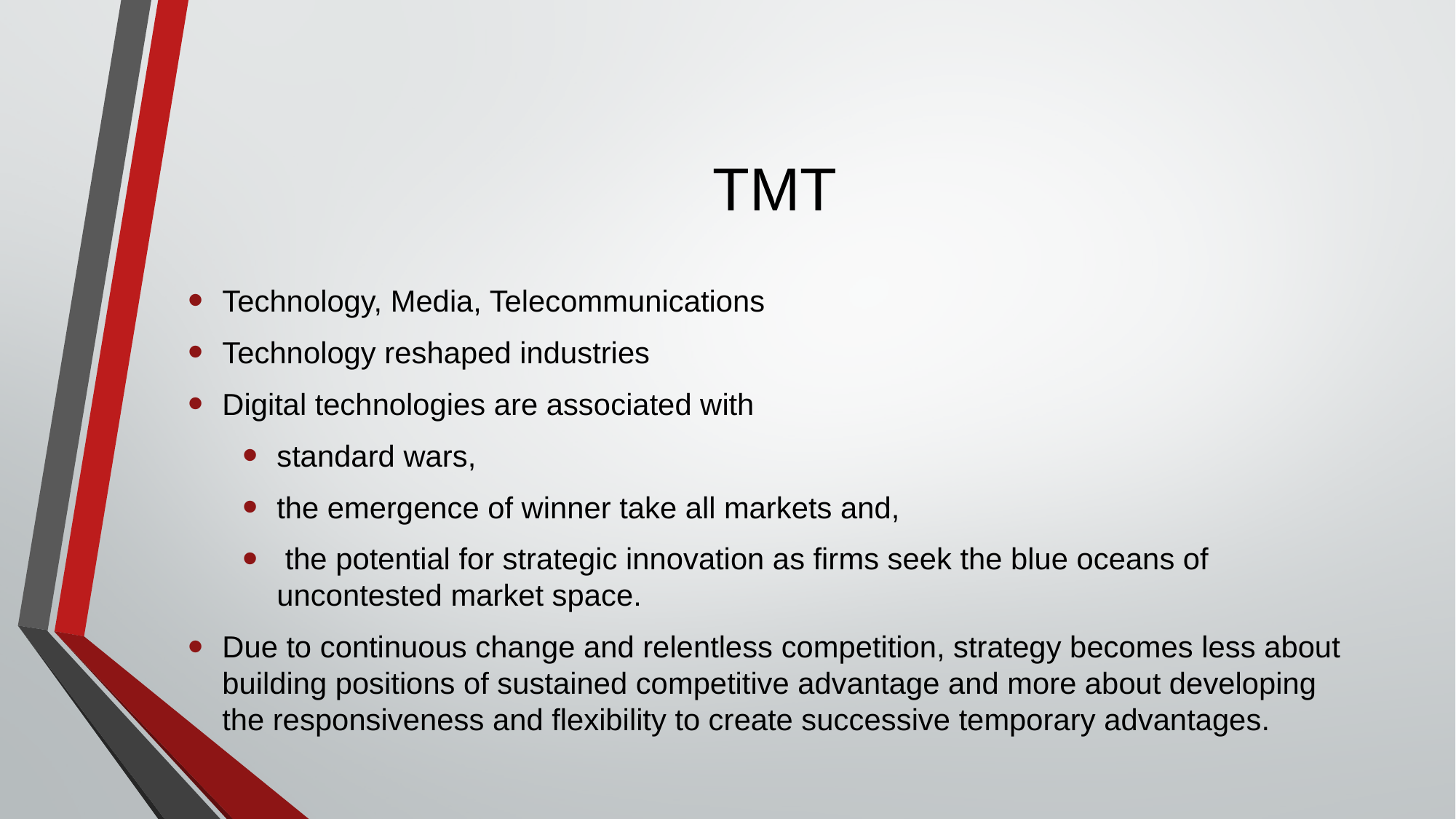

# TMT
Technology, Media, Telecommunications
Technology reshaped industries
Digital technologies are associated with
standard wars,
the emergence of winner take all markets and,
 the potential for strategic innovation as firms seek the blue oceans of uncontested market space.
Due to continuous change and relentless competition, strategy becomes less about building positions of sustained competitive advantage and more about developing the responsiveness and flexibility to create successive temporary advantages.